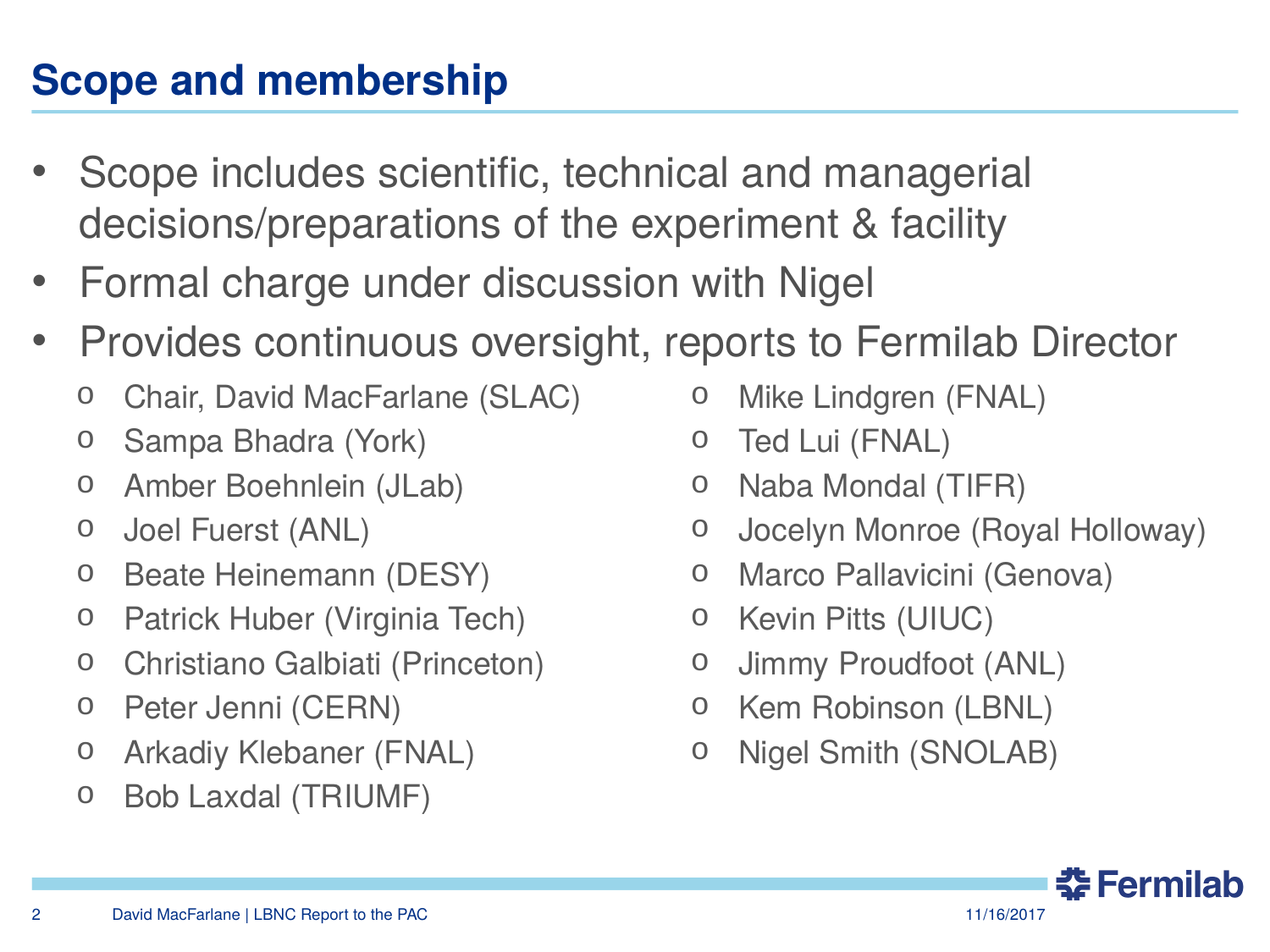

# Scope and membership
Scope includes scientific, technical and managerial decisions/preparations of the experiment & facility
Formal charge under discussion with Nigel
Provides continuous oversight, reports to Fermilab Director

Chair, David MacFarlane (SLAC)
Sampa Bhadra (York)
Amber Boehnlein (JLab)
Joel Fuerst (ANL)
Beate Heinemann (DESY)
Patrick Huber (Virginia Tech)
Christiano Galbiati (Princeton)
Peter Jenni (CERN)
Arkadiy Klebaner (FNAL)
Bob Laxdal (TRIUMF)
Mike Lindgren (FNAL)
Ted Lui (FNAL)
Naba Mondal (TIFR)
Jocelyn Monroe (Royal Holloway)
Marco Pallavicini (Genova)
Kevin Pitts (UIUC)
Jimmy Proudfoot (ANL)
Kem Robinson (LBNL)
Nigel Smith (SNOLAB)

2
David MacFarlane | LBNC Report to the PAC
11/16/2017